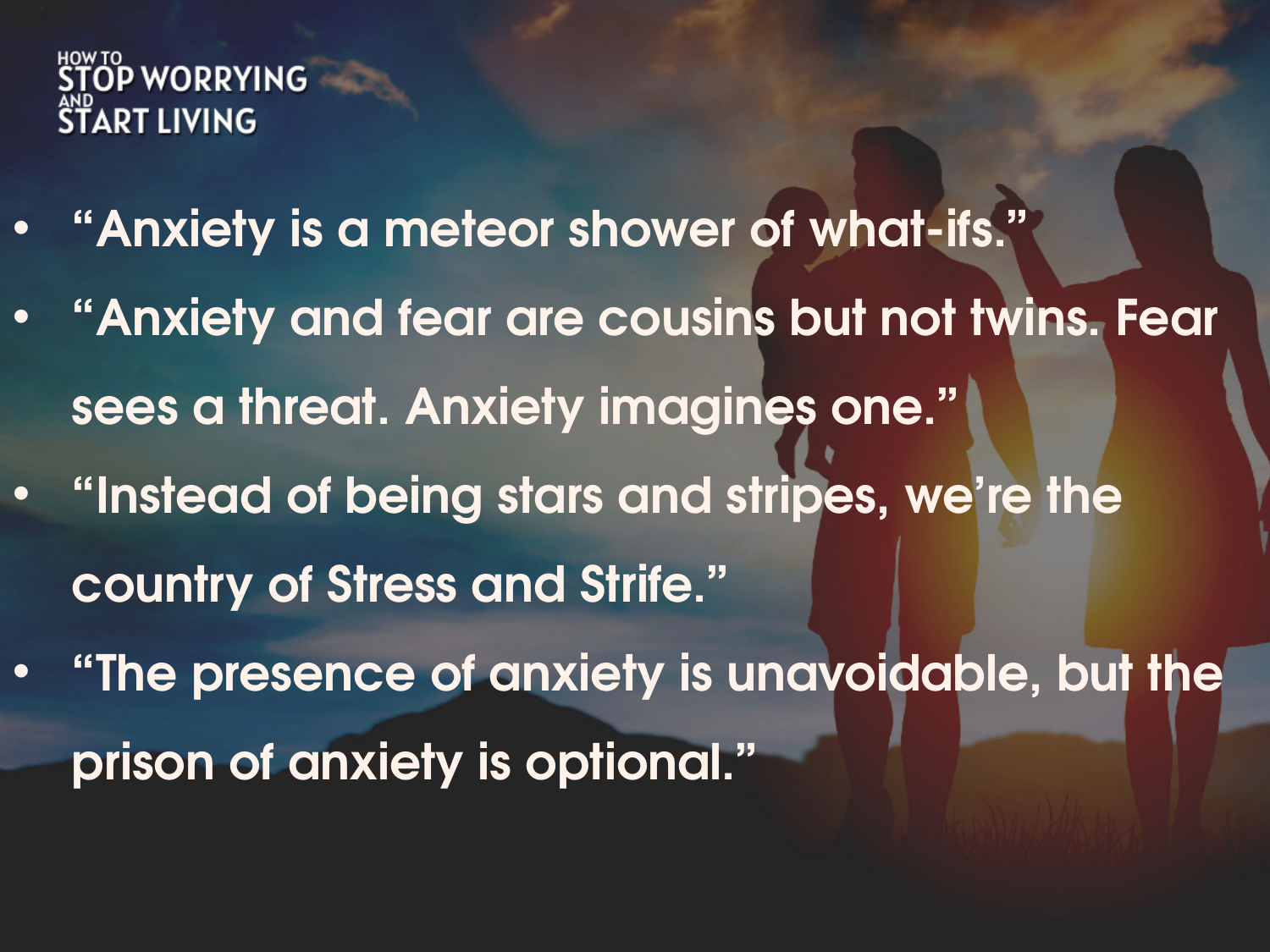

“Anxiety is a meteor shower of what-ifs.”
“Anxiety and fear are cousins but not twins. Fear sees a threat. Anxiety imagines one.”
“Instead of being stars and stripes, we’re the country of Stress and Strife.”
“The presence of anxiety is unavoidable, but the prison of anxiety is optional.”